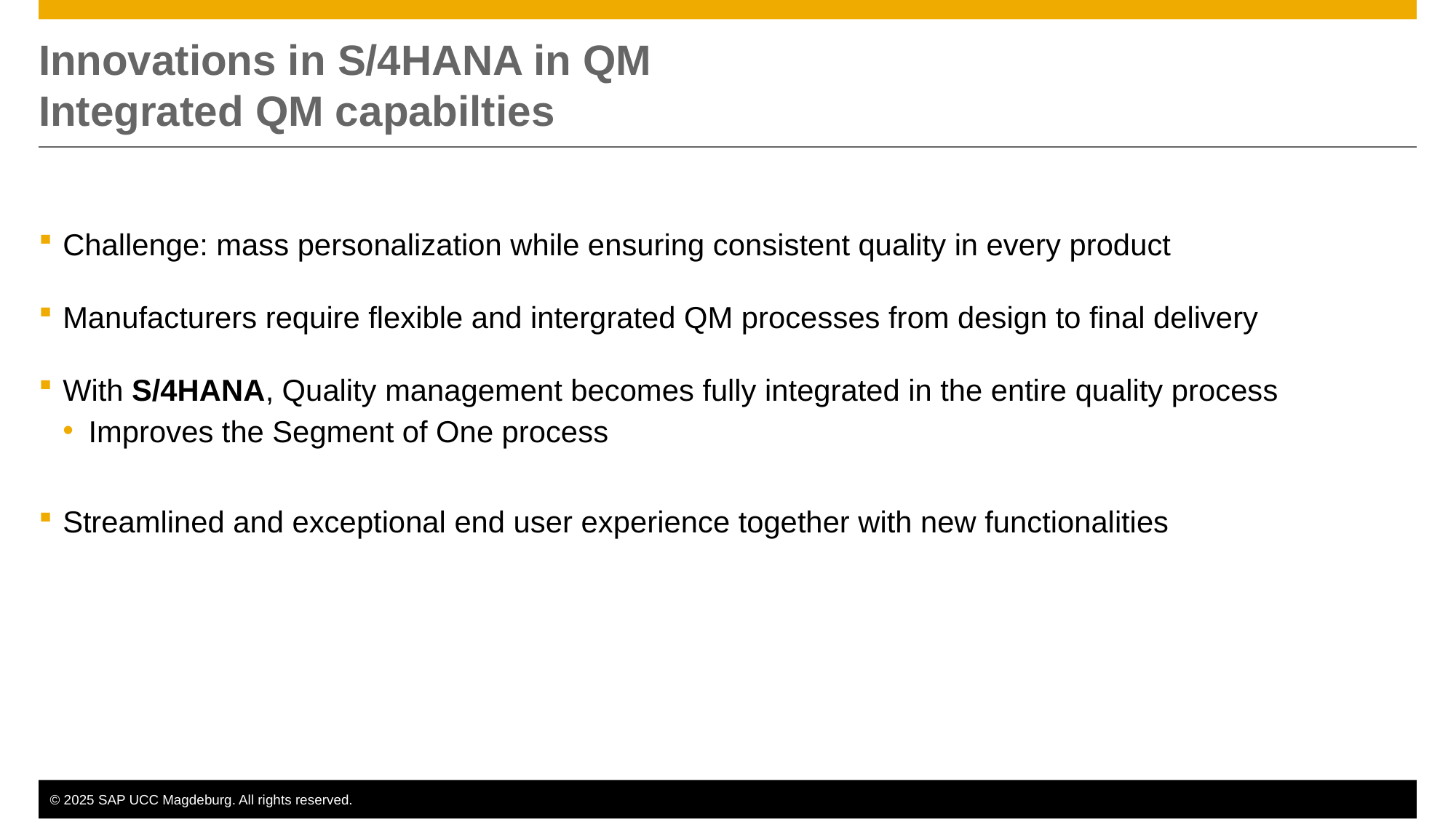

# Innovations in S/4HANA in QM Integrated QM capabilties

Challenge: mass personalization while ensuring consistent quality in every product

Manufacturers require flexible and intergrated QM processes from design to final delivery

With S/4HANA, Quality management becomes fully integrated in the entire quality process
Improves the Segment of One process

Streamlined and exceptional end user experience together with new functionalities